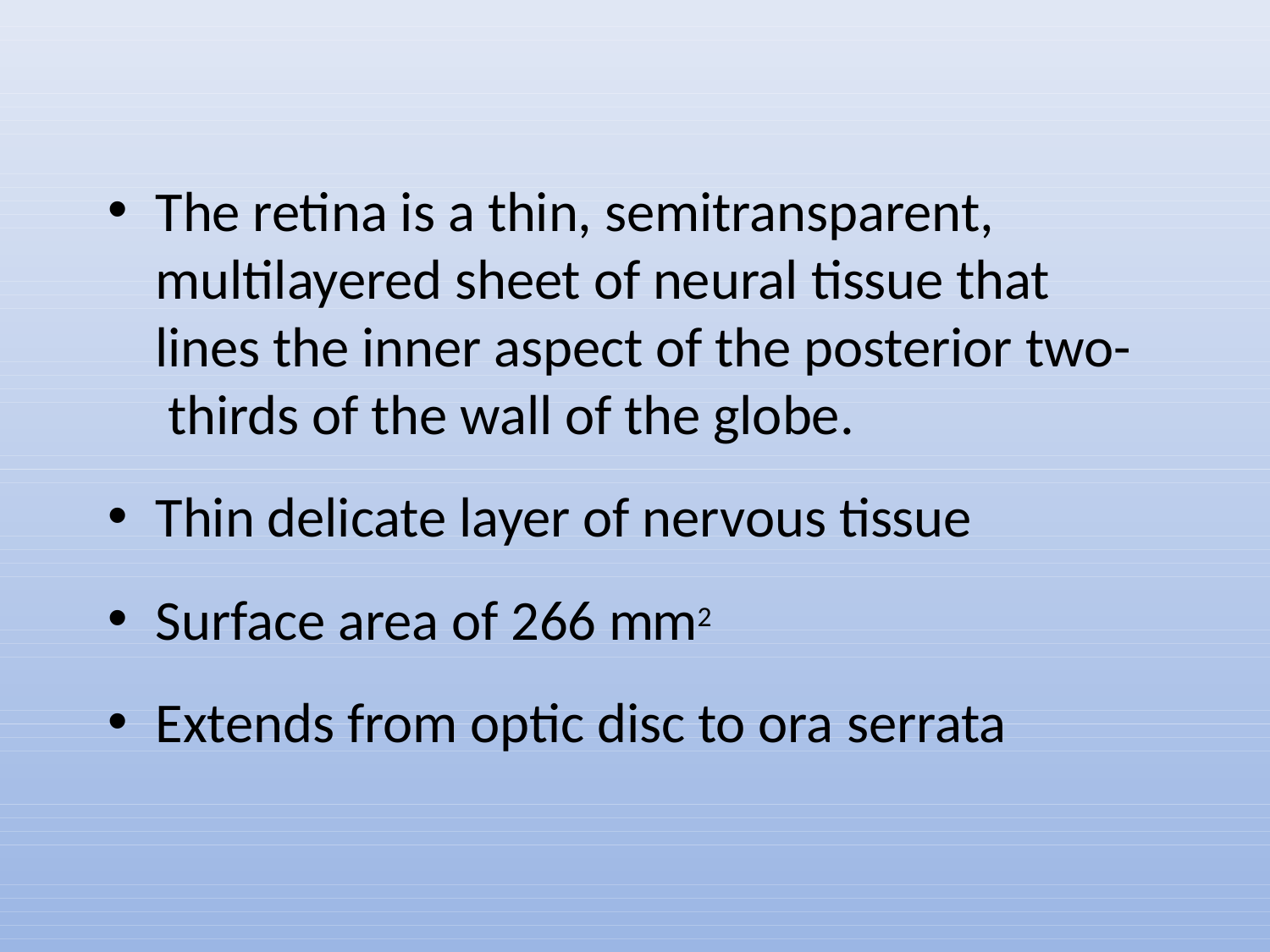

The retina is a thin, semitransparent,  multilayered sheet of neural tissue that  lines the inner aspect of the posterior two-  thirds of the wall of the globe.
Thin delicate layer of nervous tissue
Surface area of 266 mm2
Extends from optic disc to ora serrata